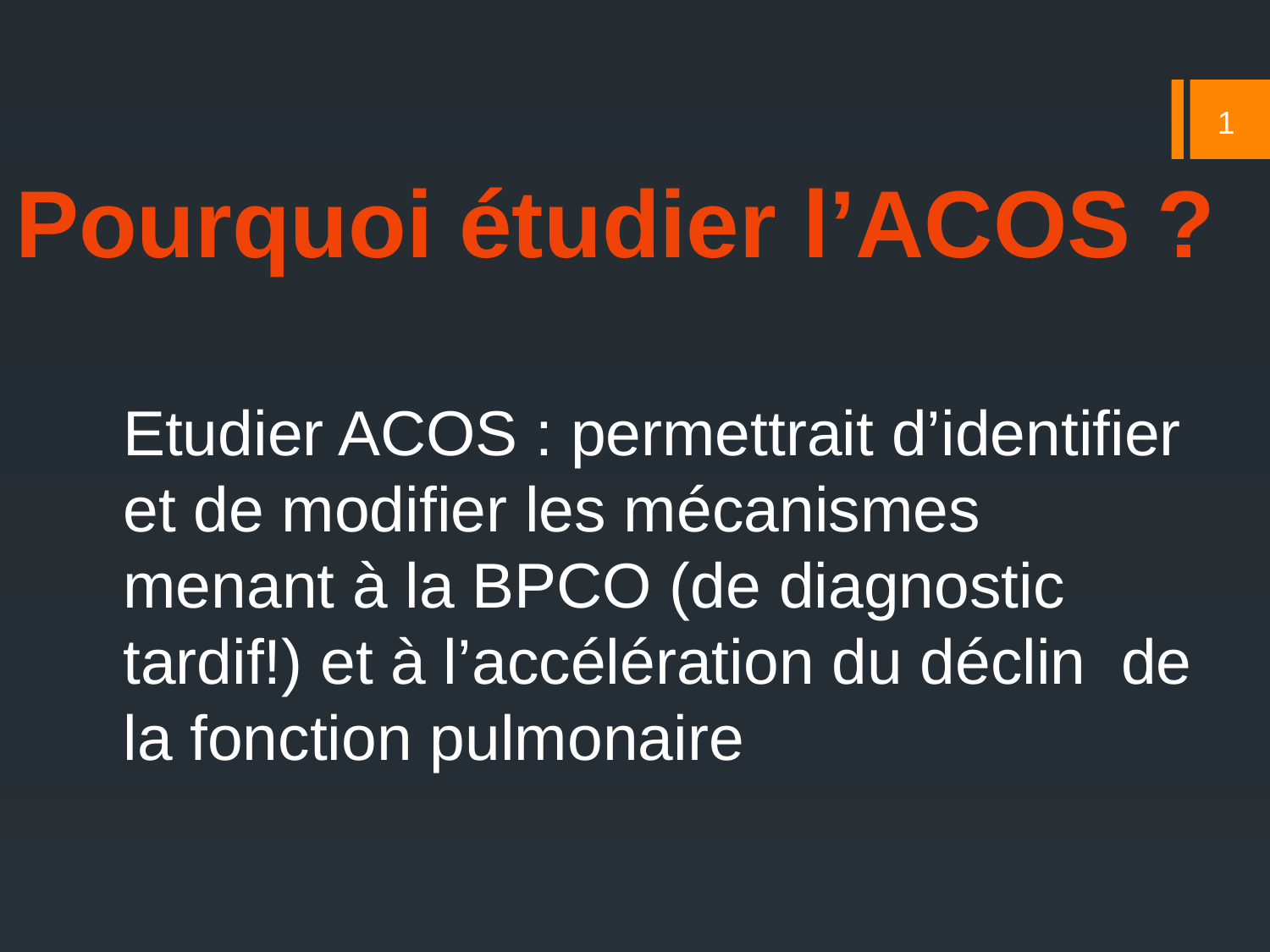

1
Pourquoi étudier l’ACOS ?
Etudier ACOS : permettrait d’identifier et de modifier les mécanismes menant à la BPCO (de diagnostic tardif!) et à l’accélération du déclin  de la fonction pulmonaire